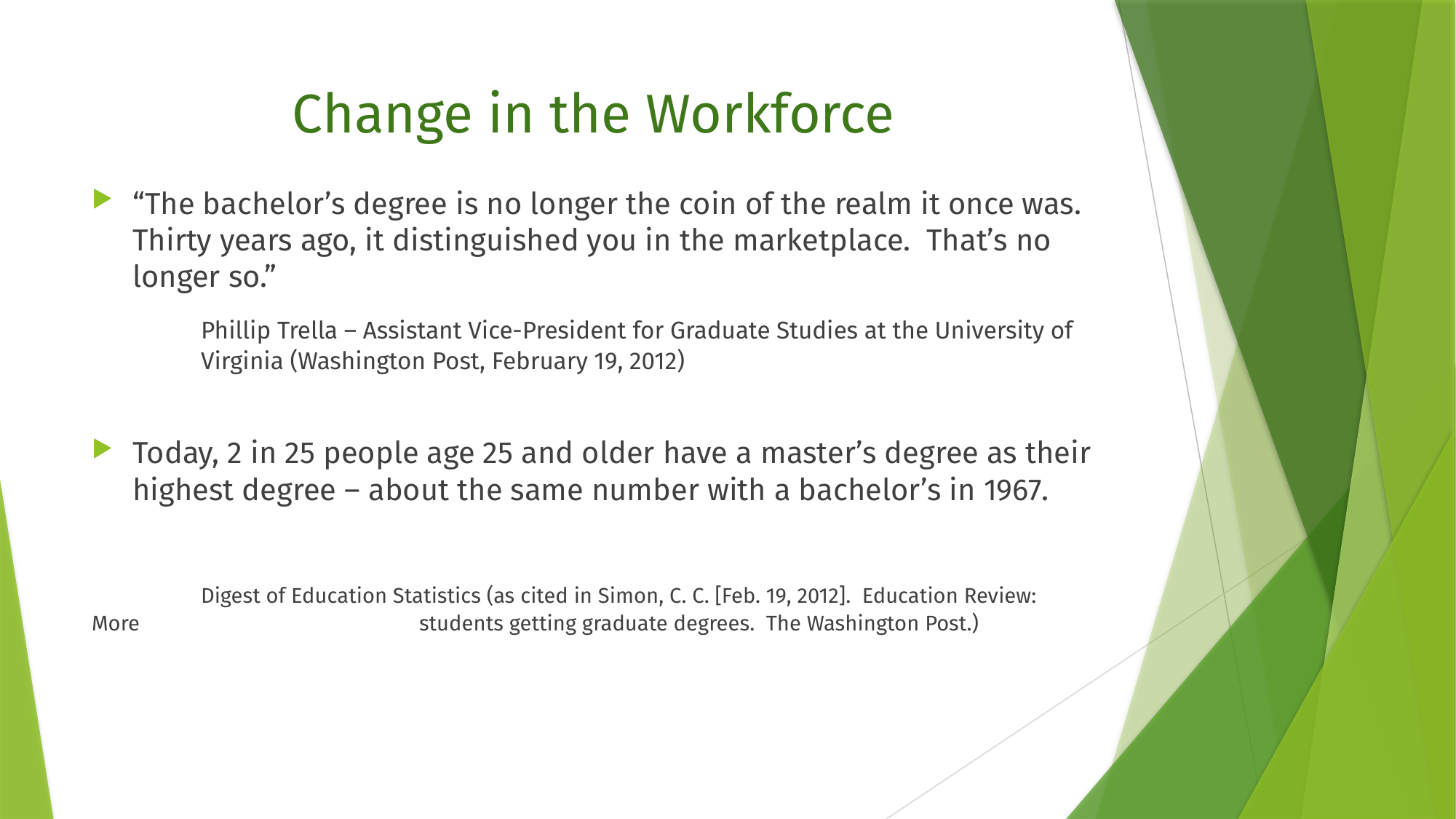

# Change in the Workforce
“The bachelor’s degree is no longer the coin of the realm it once was.  Thirty years ago, it distinguished you in the marketplace.  That’s no longer so.”
	Phillip Trella – Assistant Vice-President for Graduate Studies at the University of 	Virginia (Washington Post, February 19, 2012)

Today, 2 in 25 people age 25 and older have a master’s degree as their highest degree – about the same number with a bachelor’s in 1967.

	Digest of Education Statistics (as cited in Simon, C. C. [Feb. 19, 2012].  Education Review:  More 			students getting graduate degrees.  The Washington Post.)